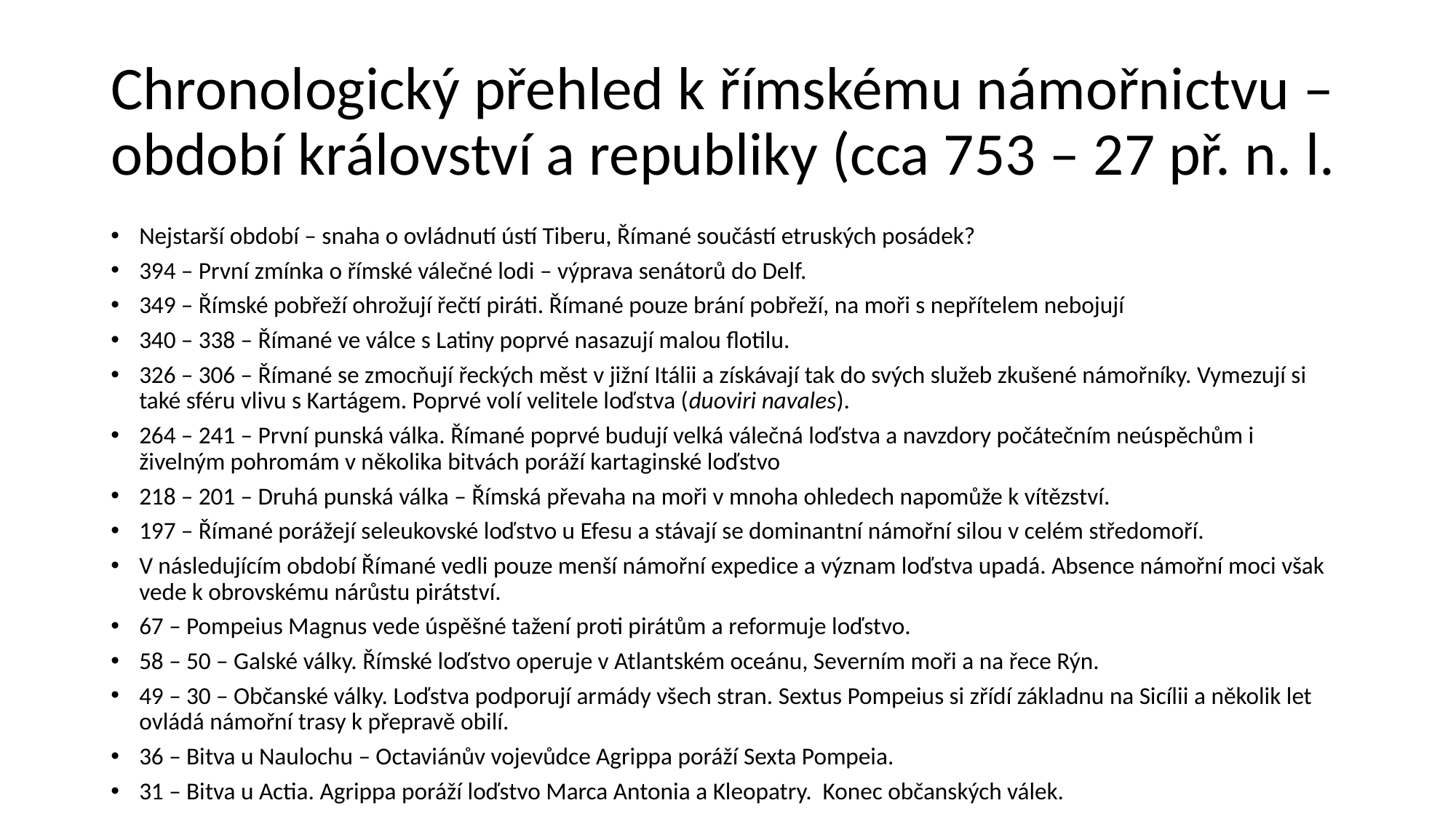

# Chronologický přehled k římskému námořnictvu – období království a republiky (cca 753 – 27 př. n. l.
Nejstarší období – snaha o ovládnutí ústí Tiberu, Římané součástí etruských posádek?
394 – První zmínka o římské válečné lodi – výprava senátorů do Delf.
349 – Římské pobřeží ohrožují řečtí piráti. Římané pouze brání pobřeží, na moři s nepřítelem nebojují
340 – 338 – Římané ve válce s Latiny poprvé nasazují malou flotilu.
326 – 306 – Římané se zmocňují řeckých měst v jižní Itálii a získávají tak do svých služeb zkušené námořníky. Vymezují si také sféru vlivu s Kartágem. Poprvé volí velitele loďstva (duoviri navales).
264 – 241 – První punská válka. Římané poprvé budují velká válečná loďstva a navzdory počátečním neúspěchům i živelným pohromám v několika bitvách poráží kartaginské loďstvo
218 – 201 – Druhá punská válka – Římská převaha na moři v mnoha ohledech napomůže k vítězství.
197 – Římané porážejí seleukovské loďstvo u Efesu a stávají se dominantní námořní silou v celém středomoří.
V následujícím období Římané vedli pouze menší námořní expedice a význam loďstva upadá. Absence námořní moci však vede k obrovskému nárůstu pirátství.
67 – Pompeius Magnus vede úspěšné tažení proti pirátům a reformuje loďstvo.
58 – 50 – Galské války. Římské loďstvo operuje v Atlantském oceánu, Severním moři a na řece Rýn.
49 – 30 – Občanské války. Loďstva podporují armády všech stran. Sextus Pompeius si zřídí základnu na Sicílii a několik let ovládá námořní trasy k přepravě obilí.
36 – Bitva u Naulochu – Octaviánův vojevůdce Agrippa poráží Sexta Pompeia.
31 – Bitva u Actia. Agrippa poráží loďstvo Marca Antonia a Kleopatry.  Konec občanských válek.